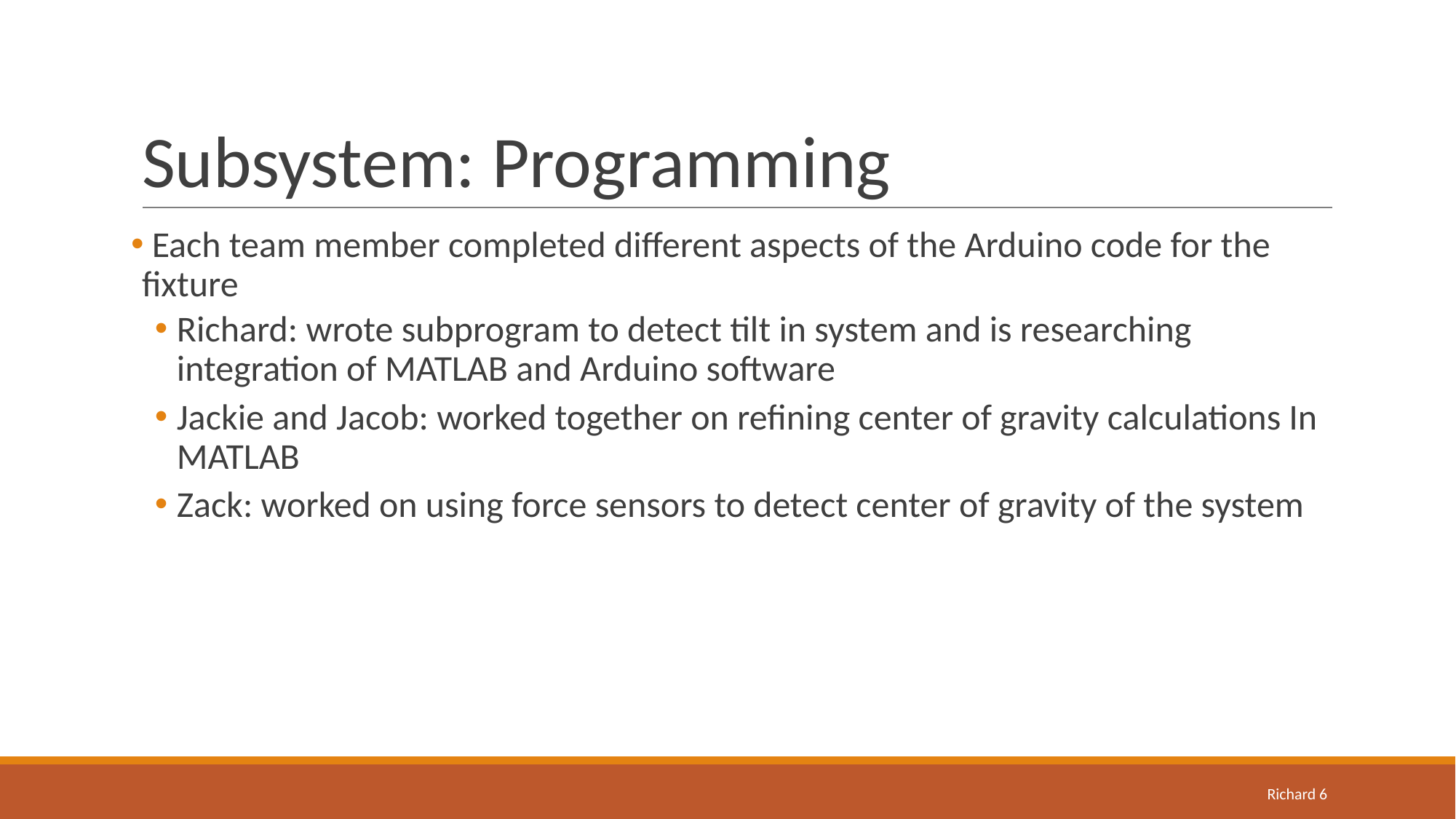

# Subsystem: Programming
 Each team member completed different aspects of the Arduino code for the fixture
Richard: wrote subprogram to detect tilt in system and is researching integration of MATLAB and Arduino software
Jackie and Jacob: worked together on refining center of gravity calculations In MATLAB
Zack: worked on using force sensors to detect center of gravity of the system
Richard 6